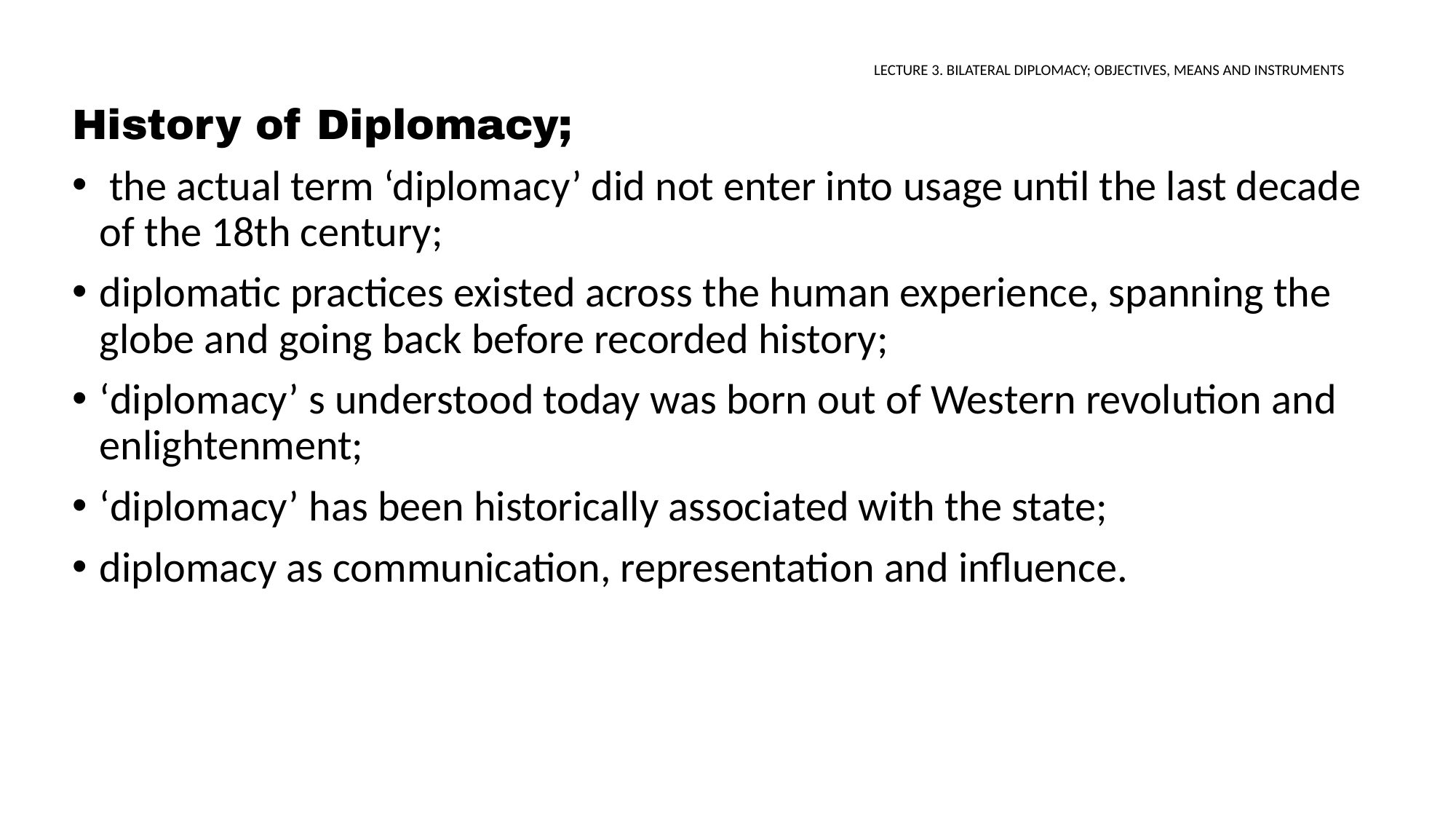

# LECTURE 3. BILATERAL DIPLOMACY; OBJECTIVES, MEANS AND INSTRUMENTS
History of Diplomacy;
 the actual term ‘diplomacy’ did not enter into usage until the last decade of the 18th century;
diplomatic practices existed across the human experience, spanning the globe and going back before recorded history;
‘diplomacy’ s understood today was born out of Western revolution and enlightenment;
‘diplomacy’ has been historically associated with the state;
diplomacy as communication, representation and influence.